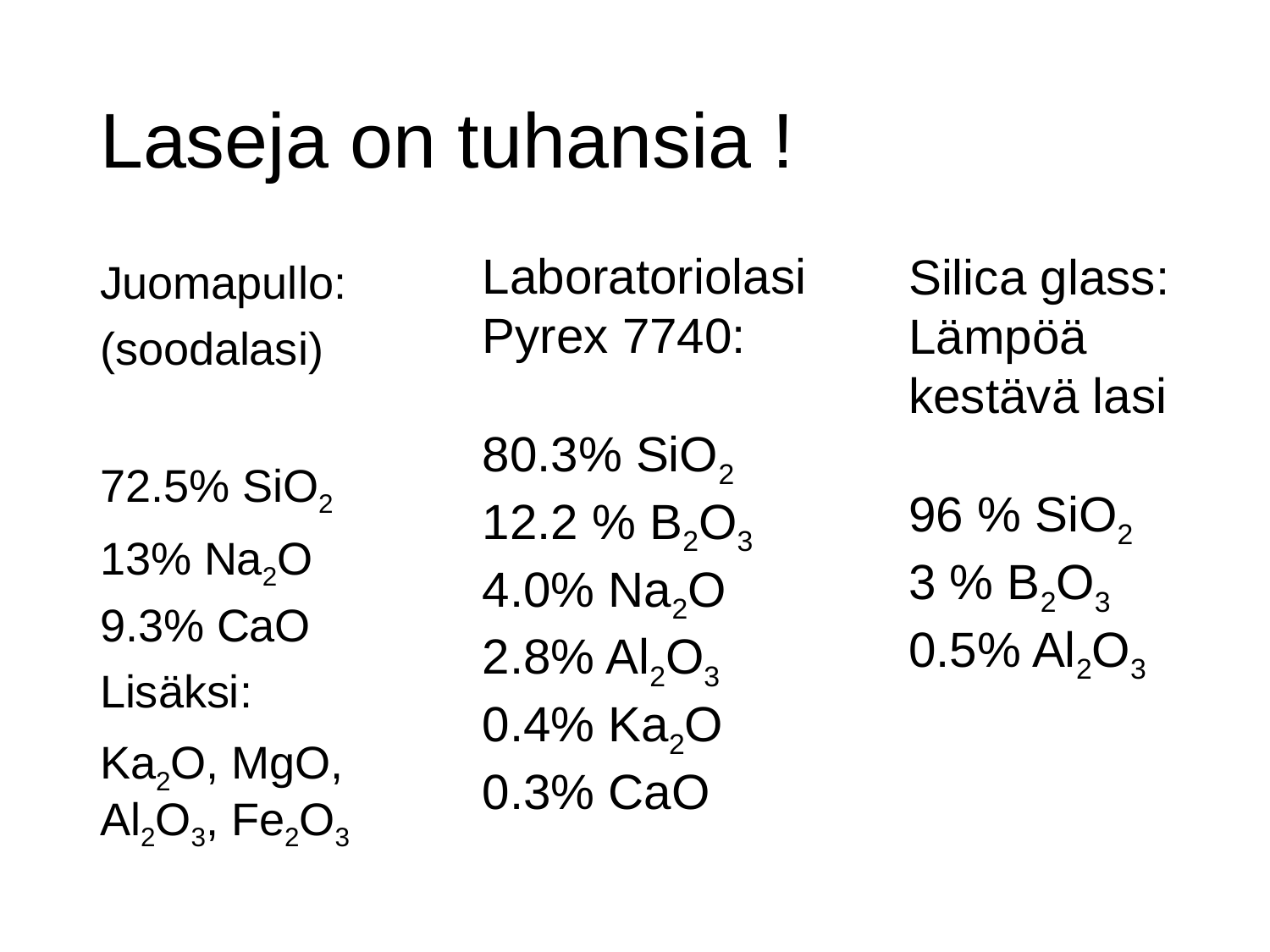

# Laseja on tuhansia !
Laboratoriolasi
Pyrex 7740:

80.3% SiO2
12.2 % B2O3
4.0% Na2O
2.8% Al2O3
0.4% Ka2O
0.3% CaO
Silica glass:
Lämpöä kestävä lasi

96 % SiO2
3 % B2O3
0.5% Al2O3

Juomapullo:
(soodalasi)

72.5% SiO2
13% Na2O
9.3% CaO
Lisäksi:
Ka2O, MgO, Al2O3, Fe2O3